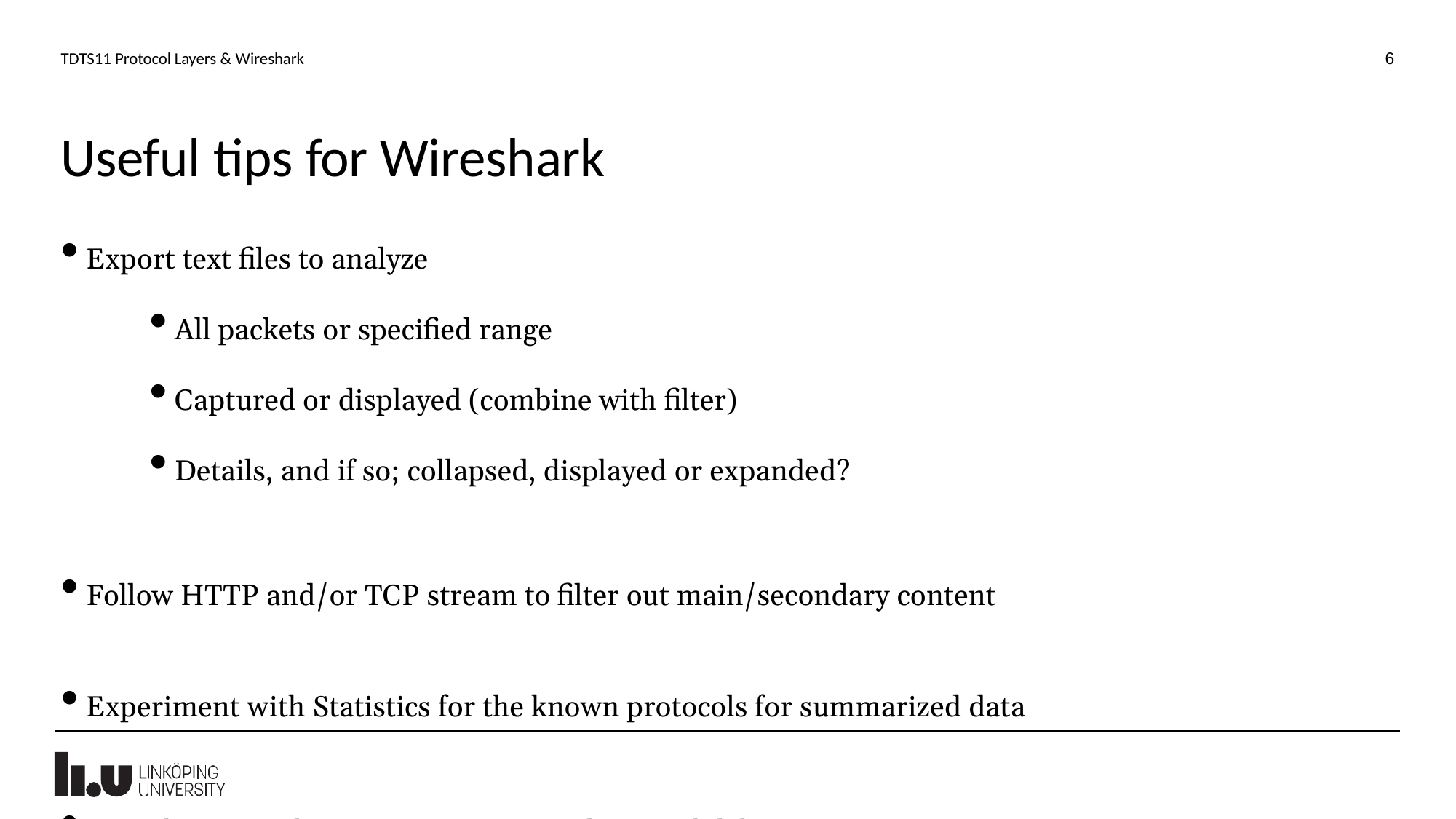

6
TDTS11 Protocol Layers & Wireshark
# Useful tips for Wireshark
Export text files to analyze
All packets or specified range
Captured or displayed (combine with filter)
Details, and if so; collapsed, displayed or expanded?

Follow HTTP and/or TCP stream to filter out main/secondary content

Experiment with Statistics for the known protocols for summarized data

Save the original trace as pcap(ng) to share with lab partner or university computers